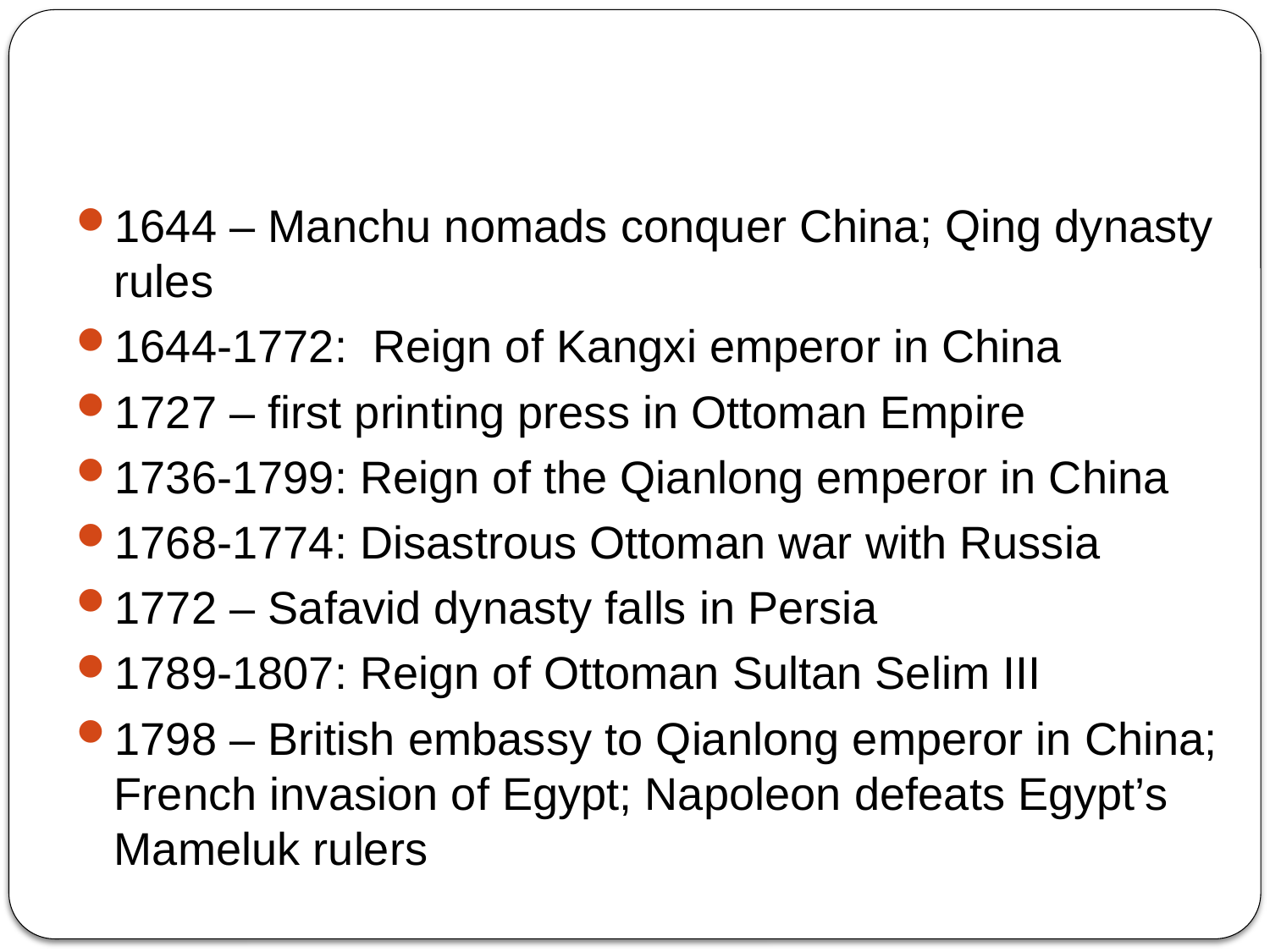

1644 – Manchu nomads conquer China; Qing dynasty rules
1644-1772:  Reign of Kangxi emperor in China
1727 – first printing press in Ottoman Empire
1736-1799: Reign of the Qianlong emperor in China
1768-1774: Disastrous Ottoman war with Russia
1772 – Safavid dynasty falls in Persia
1789-1807: Reign of Ottoman Sultan Selim III
1798 – British embassy to Qianlong emperor in China; French invasion of Egypt; Napoleon defeats Egypt’s Mameluk rulers